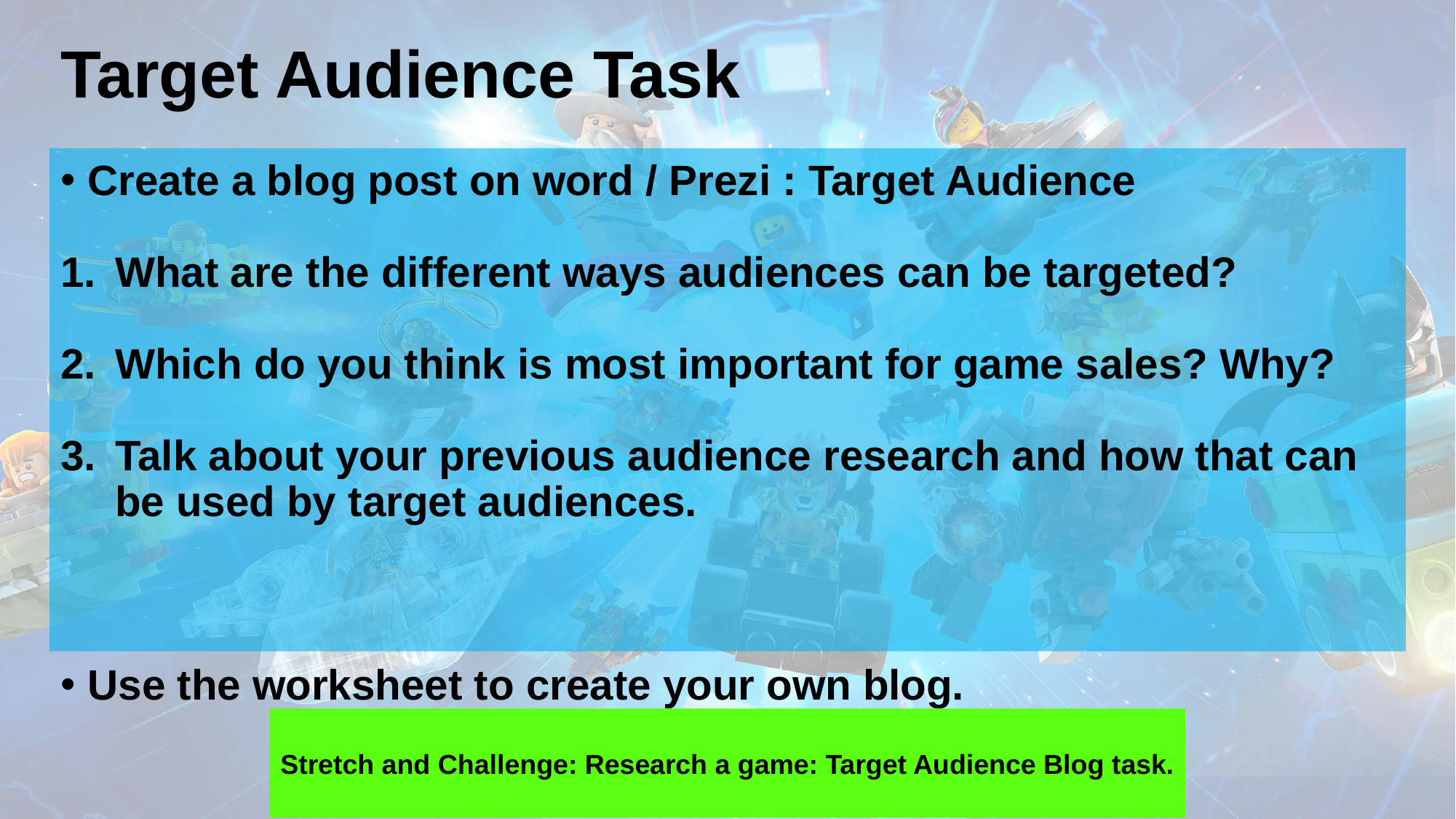

# Target Audience Task
Create a blog post on word / Prezi : Target Audience

What are the different ways audiences can be targeted?

Which do you think is most important for game sales? Why?

Talk about your previous audience research and how that can be used by target audiences.

Use the worksheet to create your own blog.

Stretch and Challenge: Research a game: Target Audience Blog task.